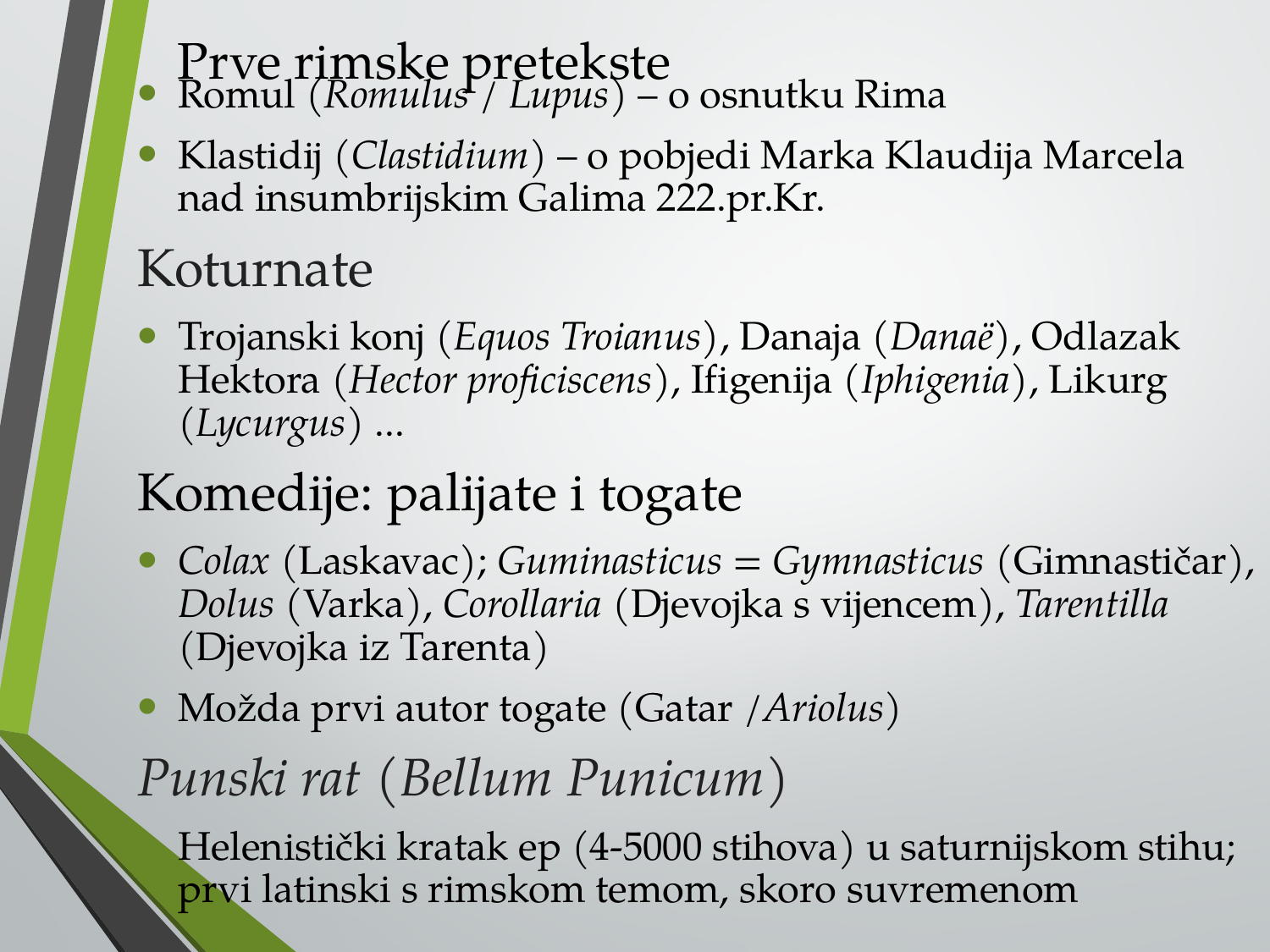

# Prve rimske pretekste
Romul (Romulus / Lupus) – o osnutku Rima
Klastidij (Clastidium) – o pobjedi Marka Klaudija Marcela nad insumbrijskim Galima 222.pr.Kr.
Koturnate
Trojanski konj (Equos Troianus), Danaja (Danaë), Odlazak Hektora (Hector proficiscens), Ifigenija (Iphigenia), Likurg (Lycurgus) ...
Komedije: palijate i togate
Colax (Laskavac); Guminasticus = Gymnasticus (Gimnastičar), Dolus (Varka), Corollaria (Djevojka s vijencem), Tarentilla (Djevojka iz Tarenta)
Možda prvi autor togate (Gatar /Ariolus)
Punski rat (Bellum Punicum)
Helenistički kratak ep (4-5000 stihova) u saturnijskom stihu; prvi latinski s rimskom temom, skoro suvremenom